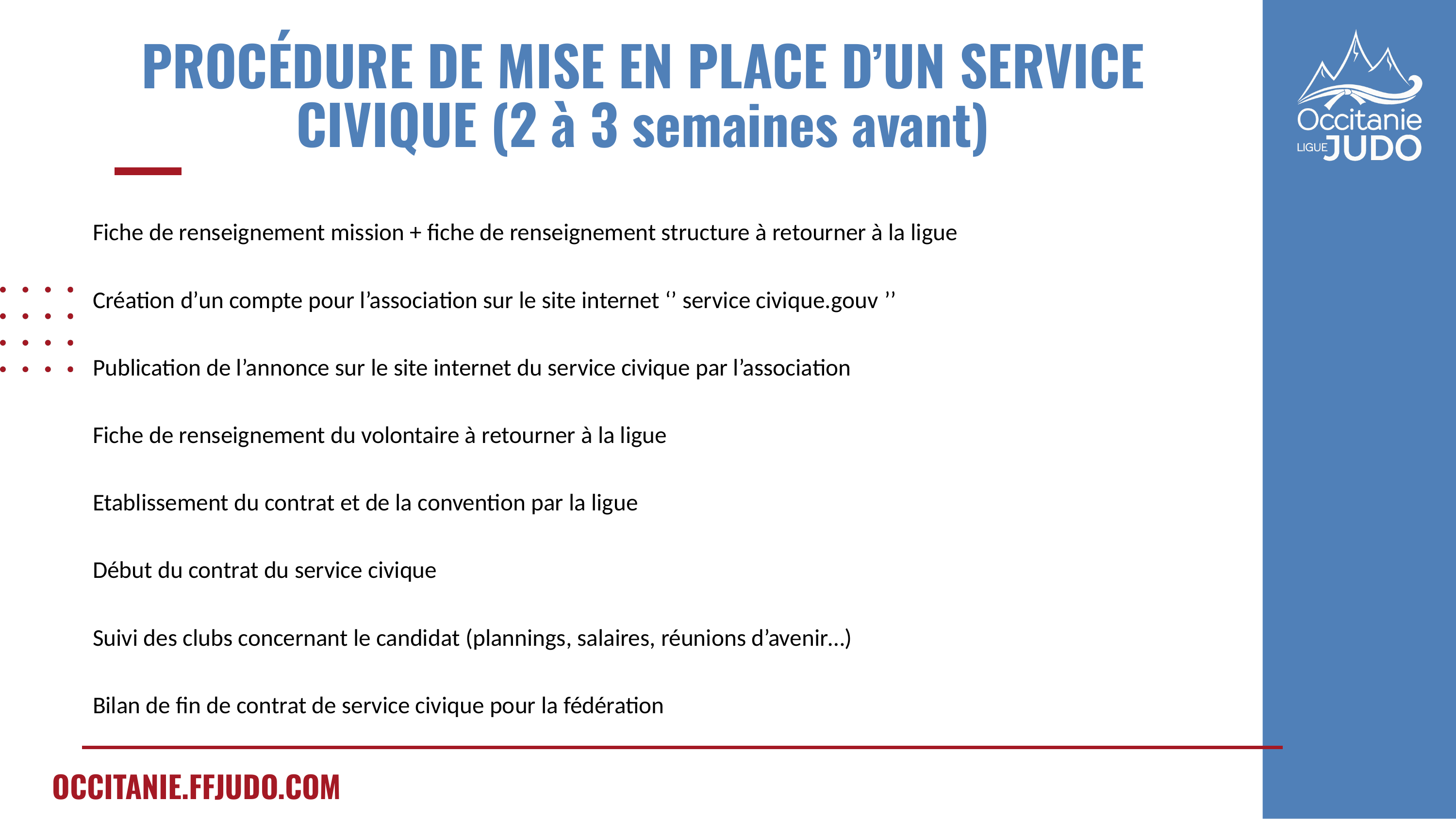

# PROCÉDURE DE MISE EN PLACE D’UN SERVICE CIVIQUE (2 à 3 semaines avant)

Fiche de renseignement mission + fiche de renseignement structure à retourner à la ligue

Création d’un compte pour l’association sur le site internet ‘’ service civique.gouv ’’

Publication de l’annonce sur le site internet du service civique par l’association

Fiche de renseignement du volontaire à retourner à la ligue

Etablissement du contrat et de la convention par la ligue

Début du contrat du service civique

Suivi des clubs concernant le candidat (plannings, salaires, réunions d’avenir…)

Bilan de fin de contrat de service civique pour la fédération